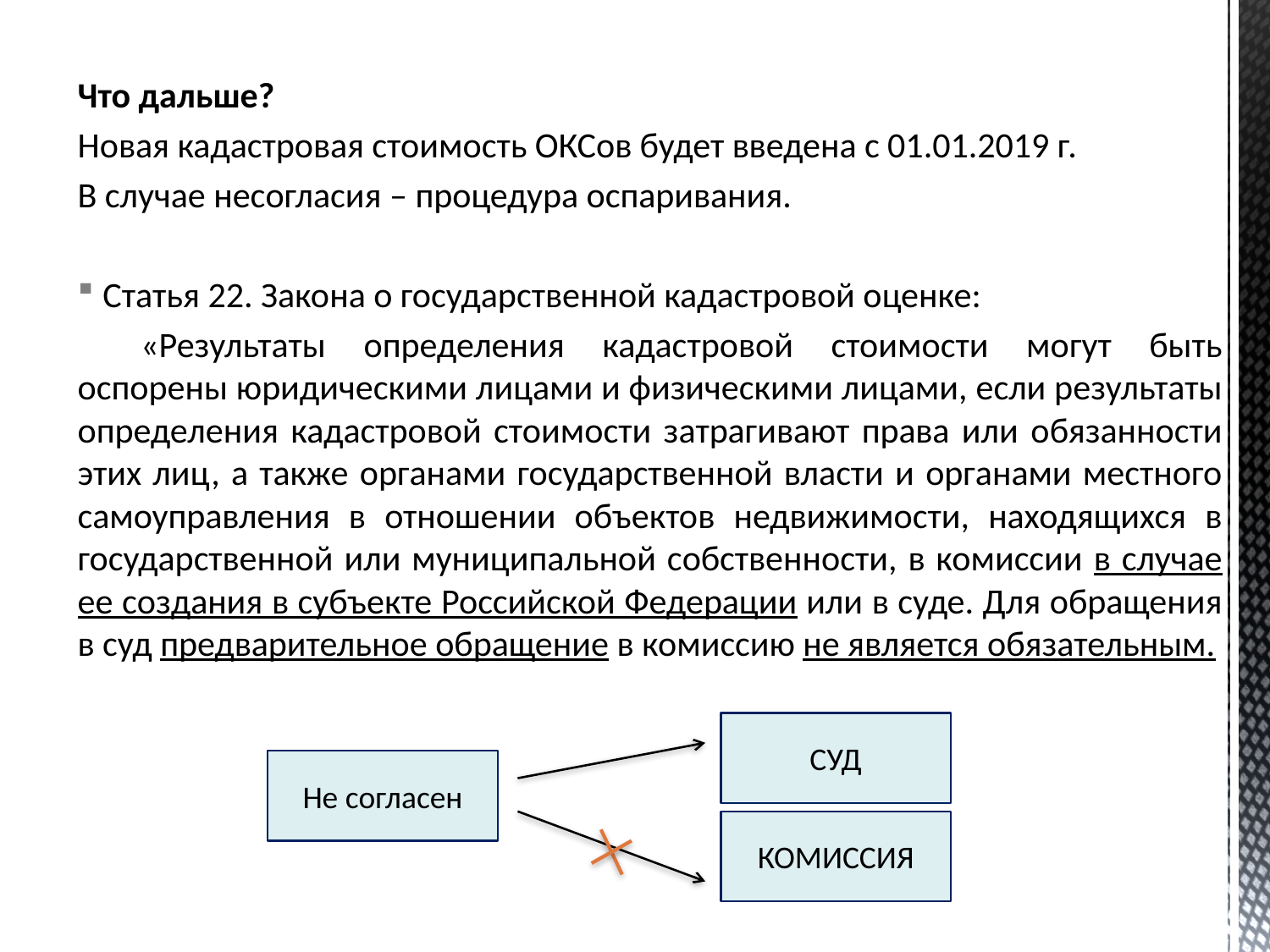

#
Что дальше?
Новая кадастровая стоимость ОКСов будет введена с 01.01.2019 г.
В случае несогласия – процедура оспаривания.

Статья 22. Закона о государственной кадастровой оценке:
«Результаты определения кадастровой стоимости могут быть оспорены юридическими лицами и физическими лицами, если результаты определения кадастровой стоимости затрагивают права или обязанности этих лиц, а также органами государственной власти и органами местного самоуправления в отношении объектов недвижимости, находящихся в государственной или муниципальной собственности, в комиссии в случае ее создания в субъекте Российской Федерации или в суде. Для обращения в суд предварительное обращение в комиссию не является обязательным.

СУД
Не согласен
КОМИССИЯ